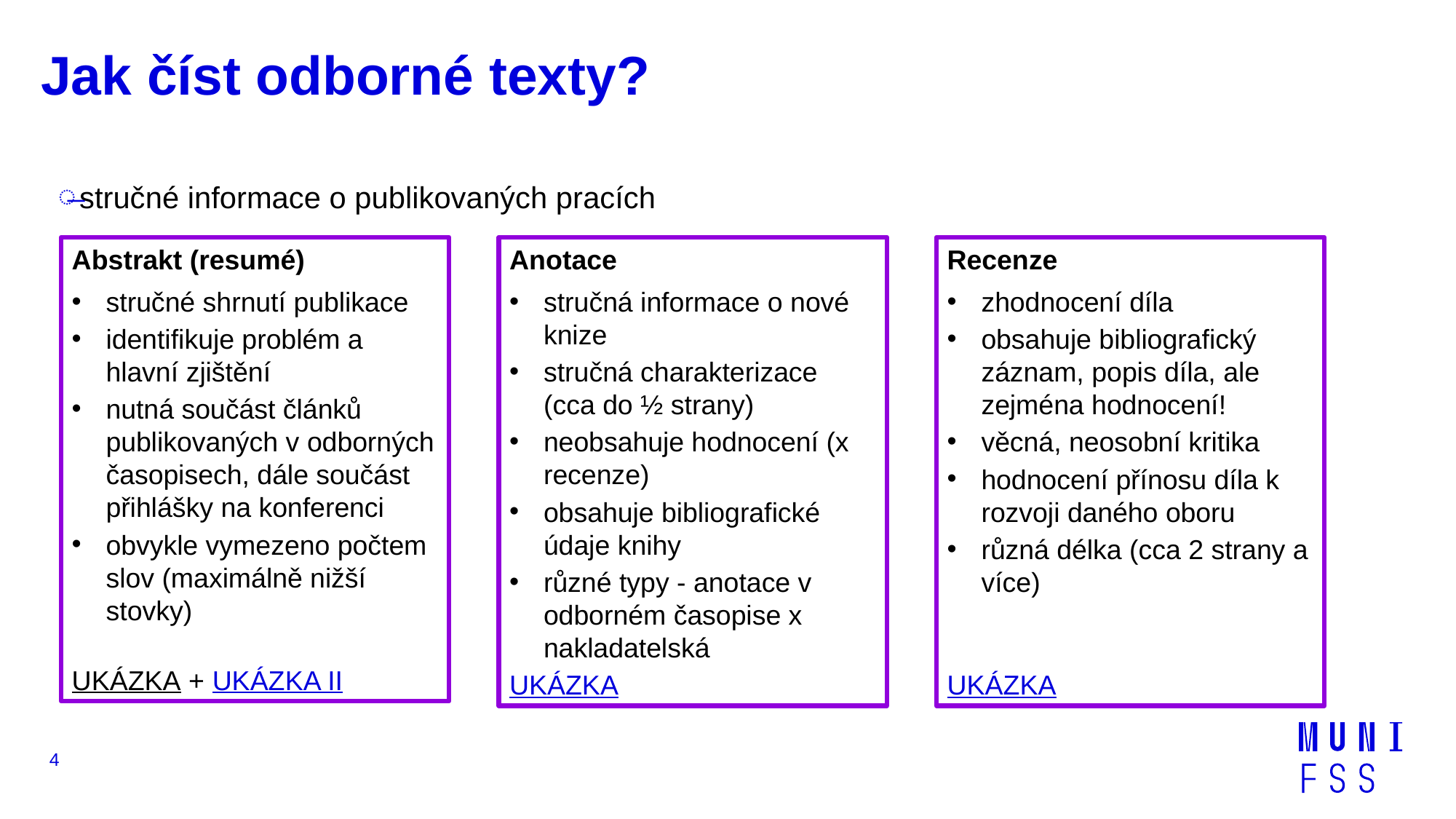

# Jak číst odborné texty?
stručné informace o publikovaných pracích

Abstrakt (resumé)
stručné shrnutí publikace
identifikuje problém a hlavní zjištění
nutná součást článků publikovaných v odborných časopisech, dále součást přihlášky na konferenci
obvykle vymezeno počtem slov (maximálně nižší stovky)

UKÁZKA + UKÁZKA II
Anotace
stručná informace o nové knize
stručná charakterizace (cca do ½ strany)
neobsahuje hodnocení (x recenze)
obsahuje bibliografické údaje knihy
různé typy - anotace v odborném časopise x nakladatelská
UKÁZKA
Recenze
zhodnocení díla
obsahuje bibliografický záznam, popis díla, ale zejména hodnocení!
věcná, neosobní kritika
hodnocení přínosu díla k rozvoji daného oboru
různá délka (cca 2 strany a více)

UKÁZKA
4